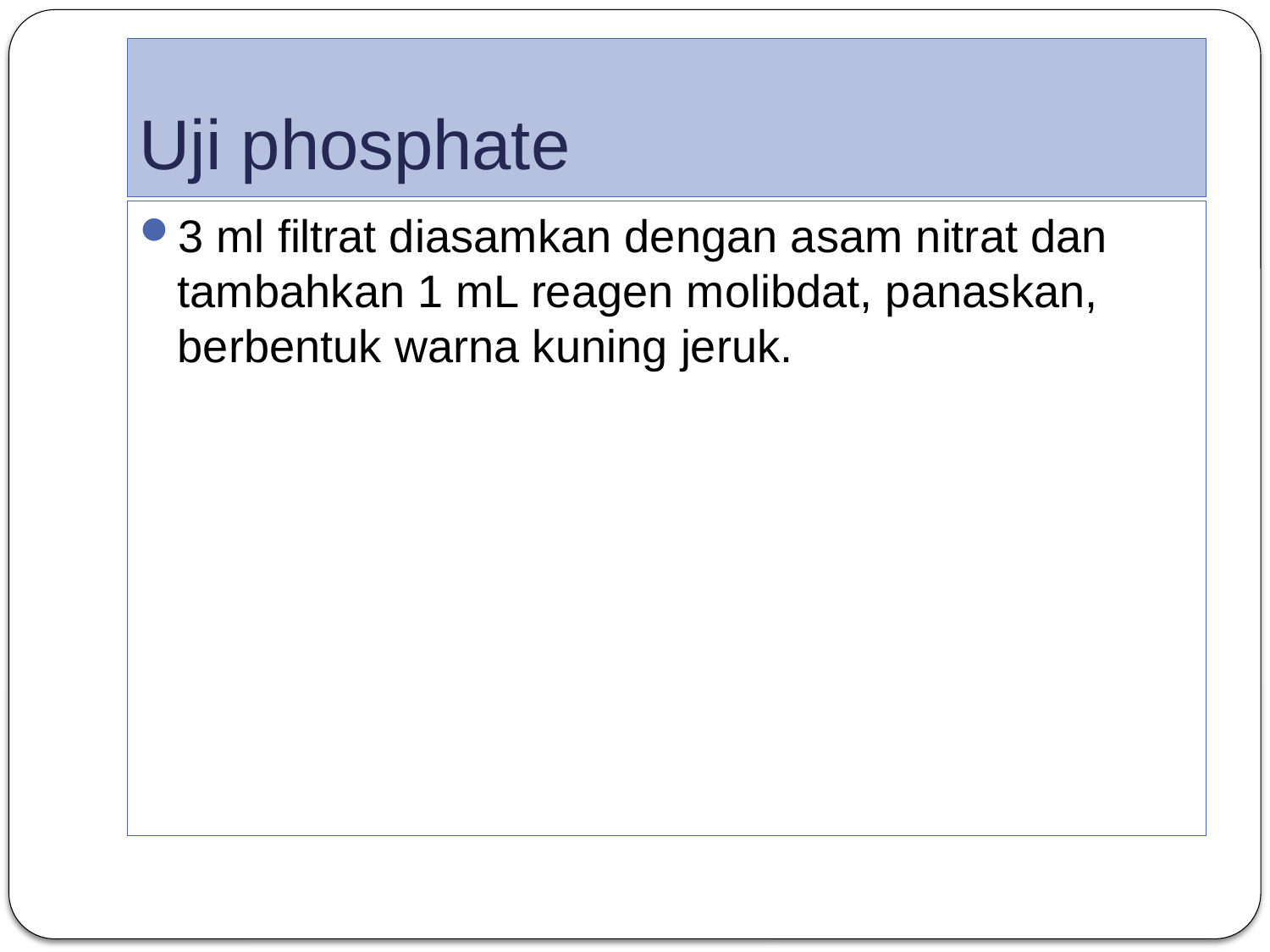

# Uji phosphate
3 ml filtrat diasamkan dengan asam nitrat dan tambahkan 1 mL reagen molibdat, panaskan, berbentuk warna kuning jeruk.